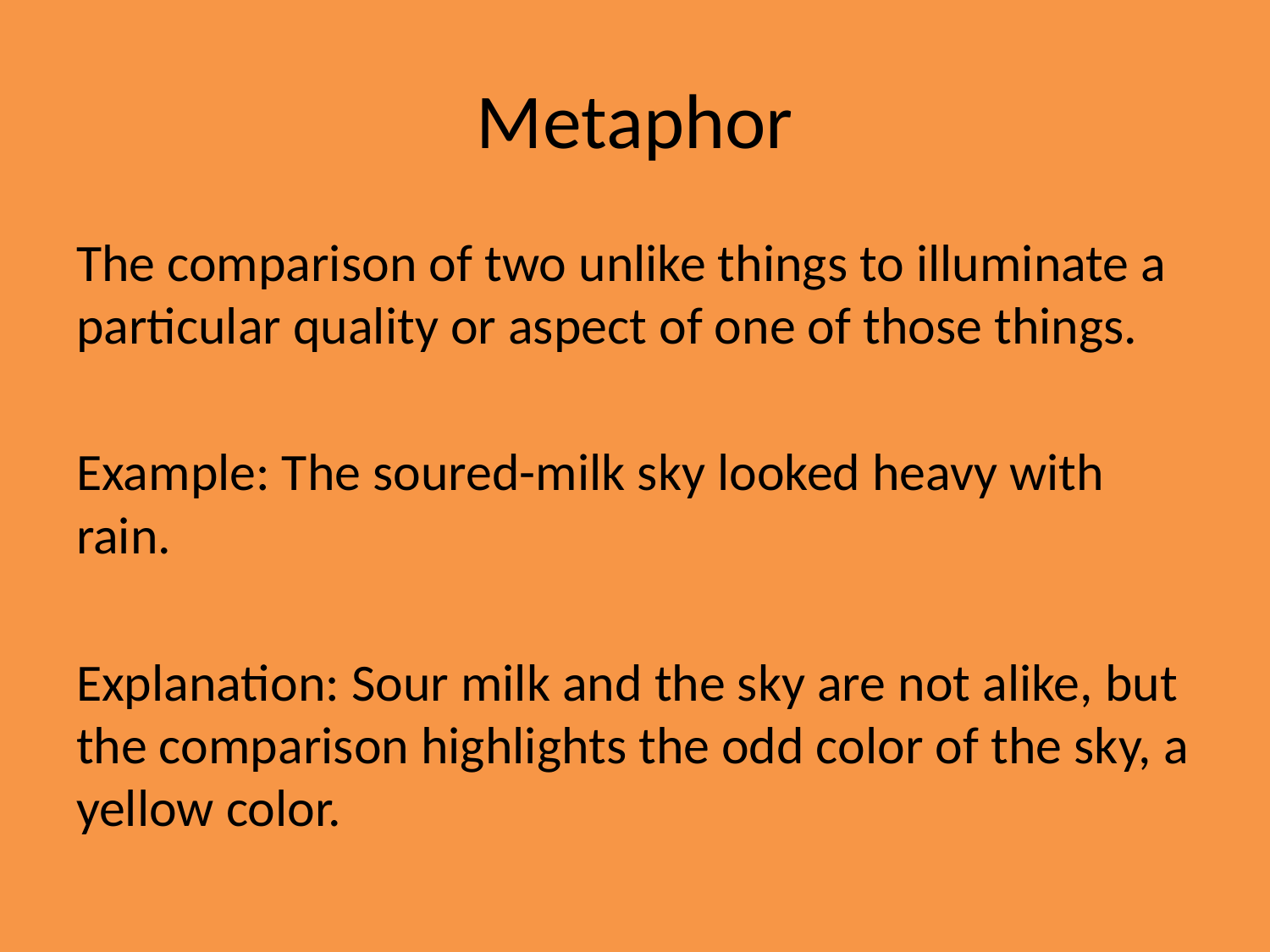

# Metaphor
The comparison of two unlike things to illuminate a particular quality or aspect of one of those things.

Example: The soured-milk sky looked heavy with rain.

Explanation: Sour milk and the sky are not alike, but the comparison highlights the odd color of the sky, a yellow color.